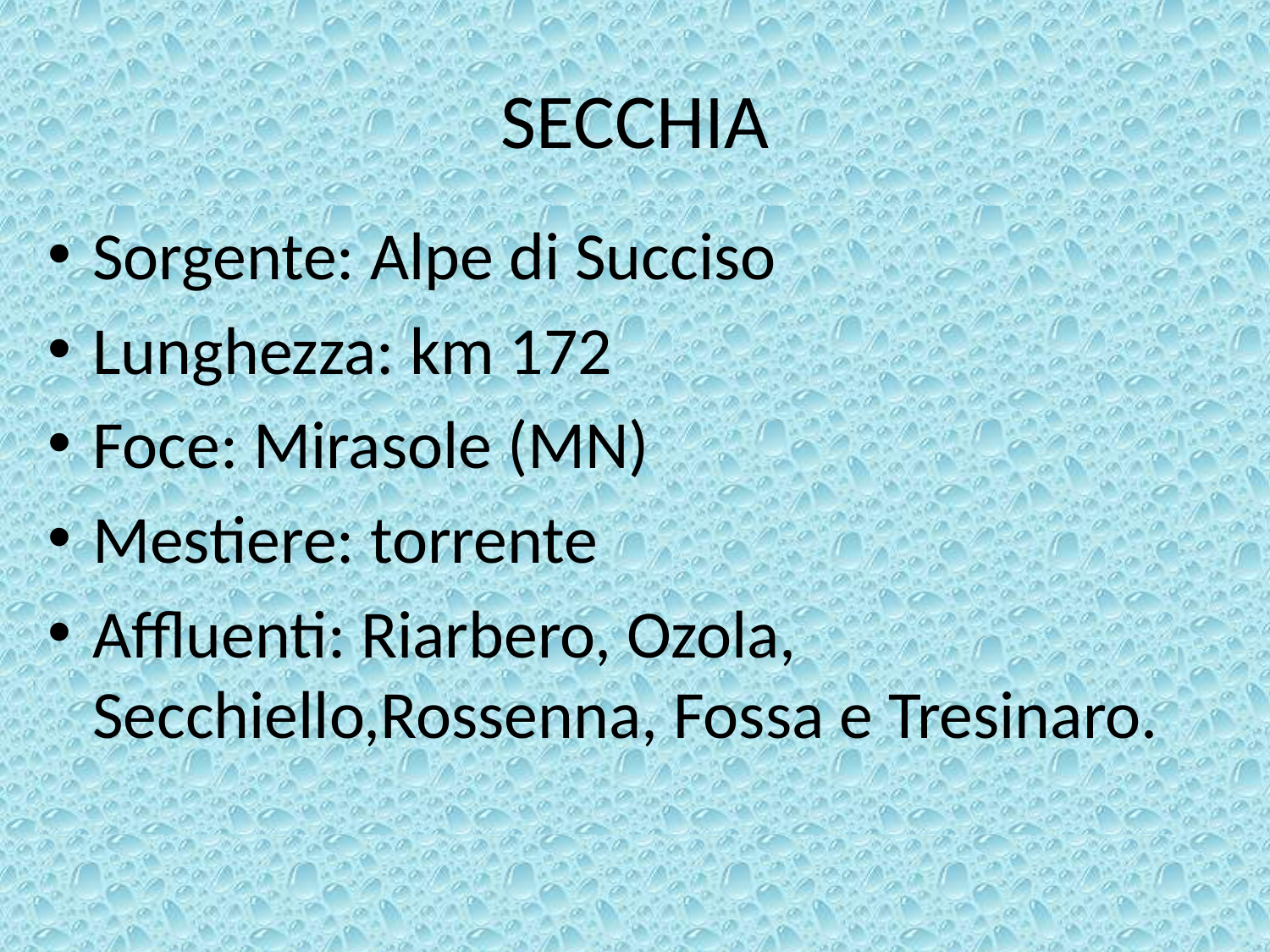

# SECCHIA
Sorgente: Alpe di Succiso
Lunghezza: km 172
Foce: Mirasole (MN)
Mestiere: torrente
Affluenti: Riarbero, Ozola, Secchiello,Rossenna, Fossa e Tresinaro.